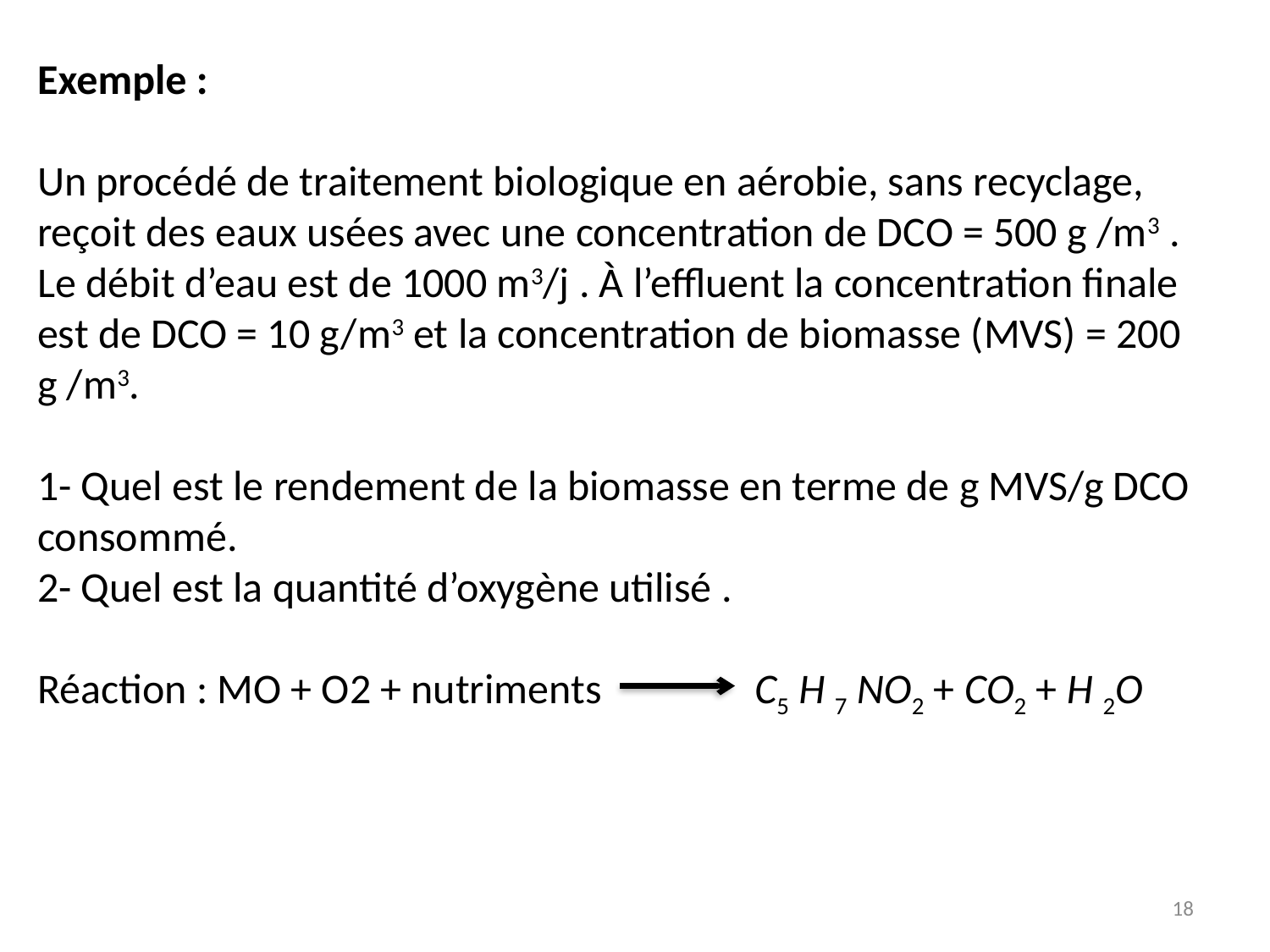

Exemple :

Un procédé de traitement biologique en aérobie, sans recyclage, reçoit des eaux usées avec une concentration de DCO = 500 g /m3 . Le débit d’eau est de 1000 m3/j . À l’effluent la concentration finale est de DCO = 10 g/m3 et la concentration de biomasse (MVS) = 200 g /m3.

1- Quel est le rendement de la biomasse en terme de g MVS/g DCO consommé.
2- Quel est la quantité d’oxygène utilisé .

Réaction : MO + O2 + nutriments                C5 H 7 NO2 + CO2 + H 2O

18